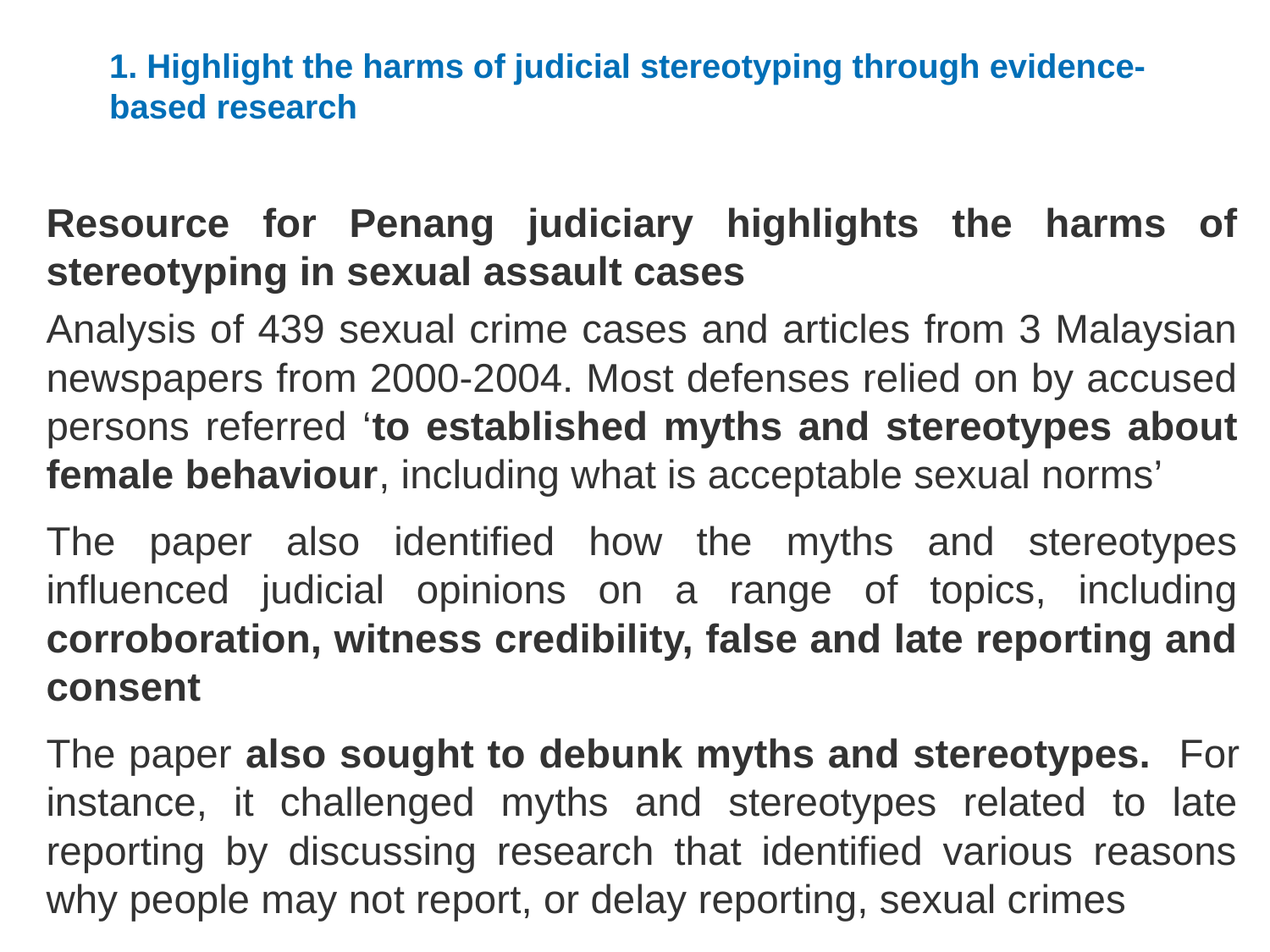

# 1. Highlight the harms of judicial stereotyping through evidence-based research
Resource for Penang judiciary highlights the harms of stereotyping in sexual assault cases
Analysis of 439 sexual crime cases and articles from 3 Malaysian newspapers from 2000-2004. Most defenses relied on by accused persons referred ‘to established myths and stereotypes about female behaviour, including what is acceptable sexual norms’
The paper also identified how the myths and stereotypes influenced judicial opinions on a range of topics, including corroboration, witness credibility, false and late reporting and consent
The paper also sought to debunk myths and stereotypes.  For instance, it challenged myths and stereotypes related to late reporting by discussing research that identified various reasons why people may not report, or delay reporting, sexual crimes